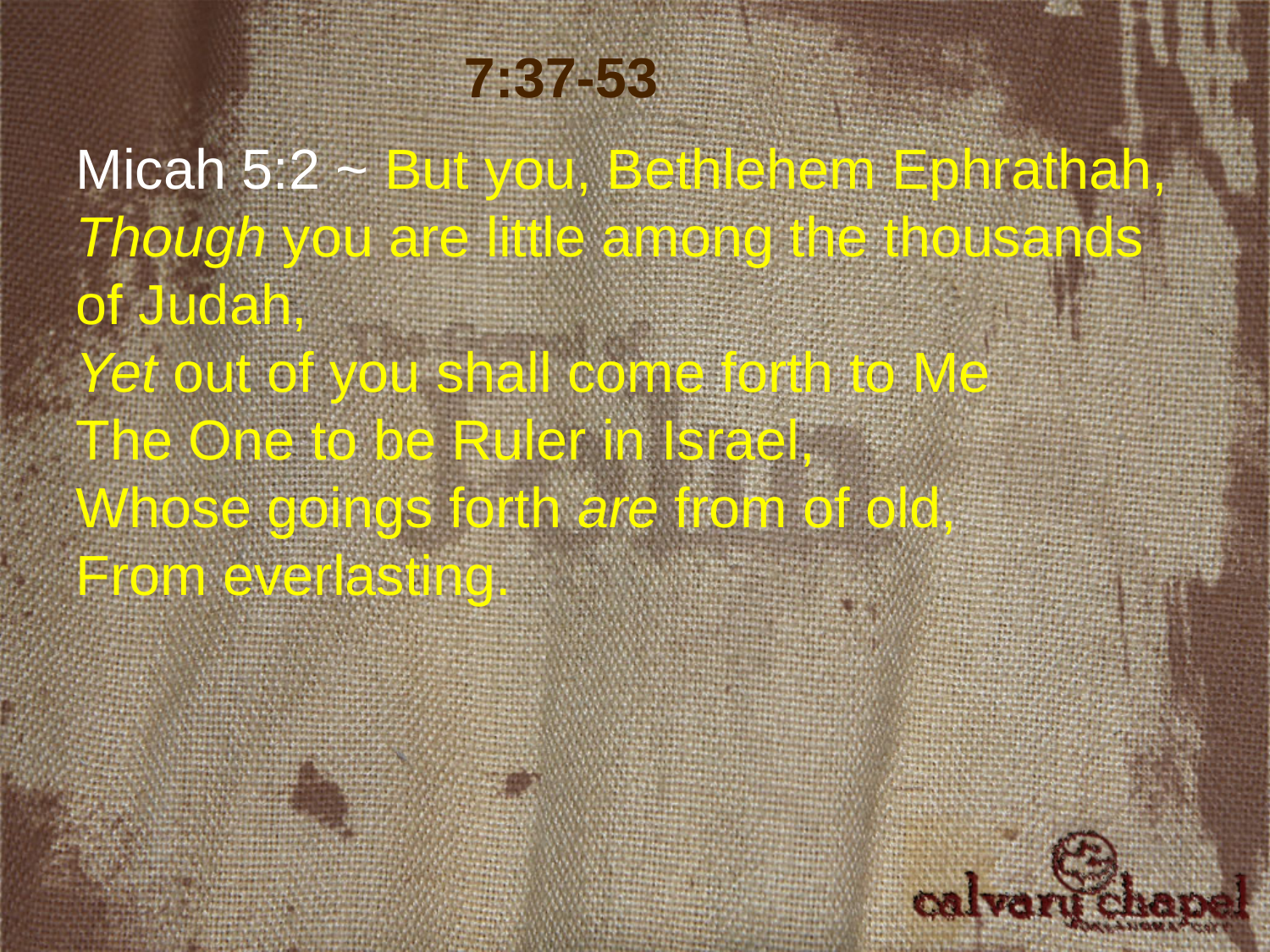

7:37-53
Micah 5:2 ~ But you, Bethlehem Ephrathah,
Though you are little among the thousands of Judah,
Yet out of you shall come forth to Me
The One to be Ruler in Israel,
Whose goings forth are from of old,
From everlasting.